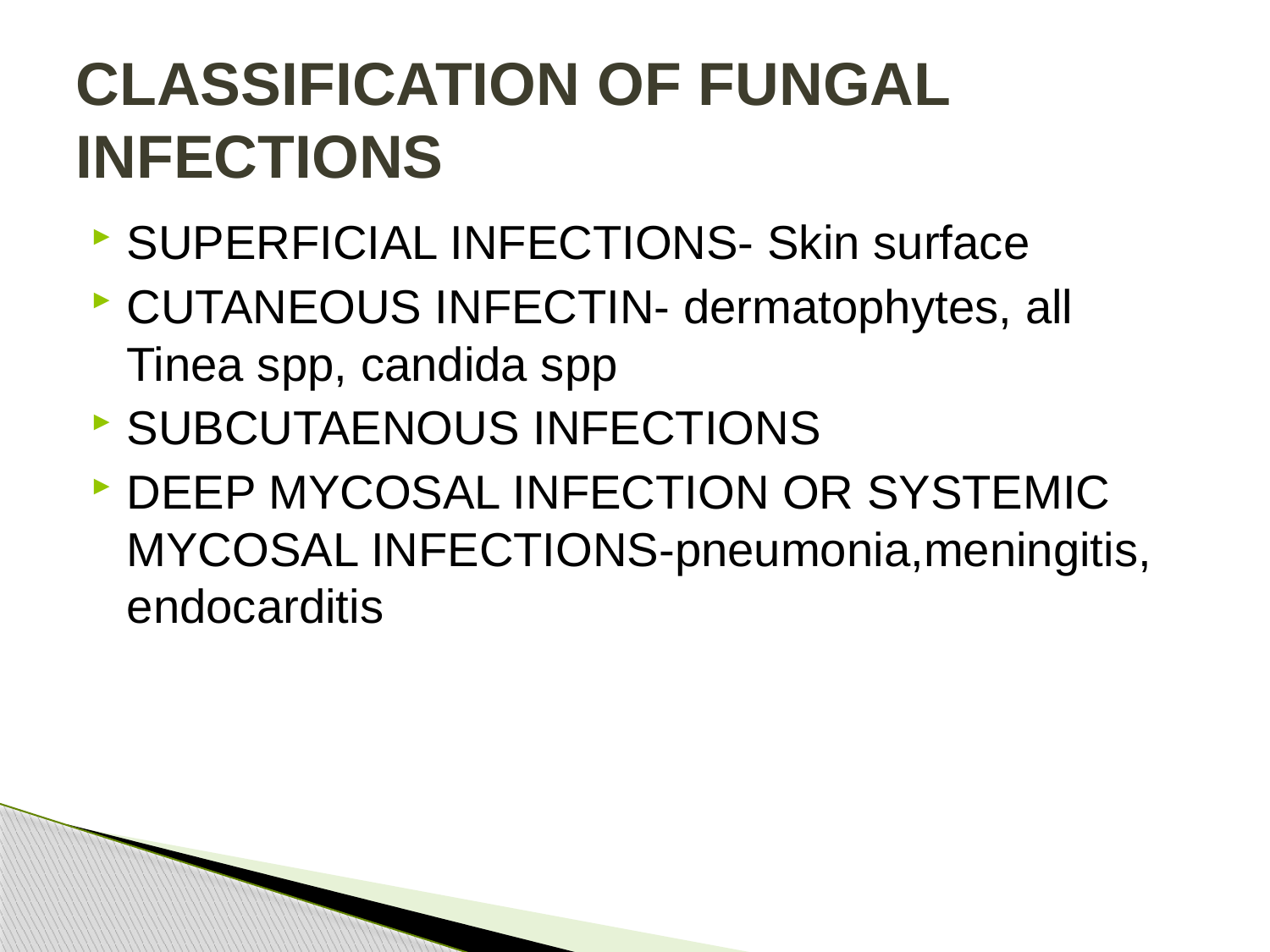

# CLASSIFICATION OF FUNGAL INFECTIONS
SUPERFICIAL INFECTIONS- Skin surface
CUTANEOUS INFECTIN- dermatophytes, all Tinea spp, candida spp
SUBCUTAENOUS INFECTIONS
DEEP MYCOSAL INFECTION OR SYSTEMIC MYCOSAL INFECTIONS-pneumonia,meningitis, endocarditis